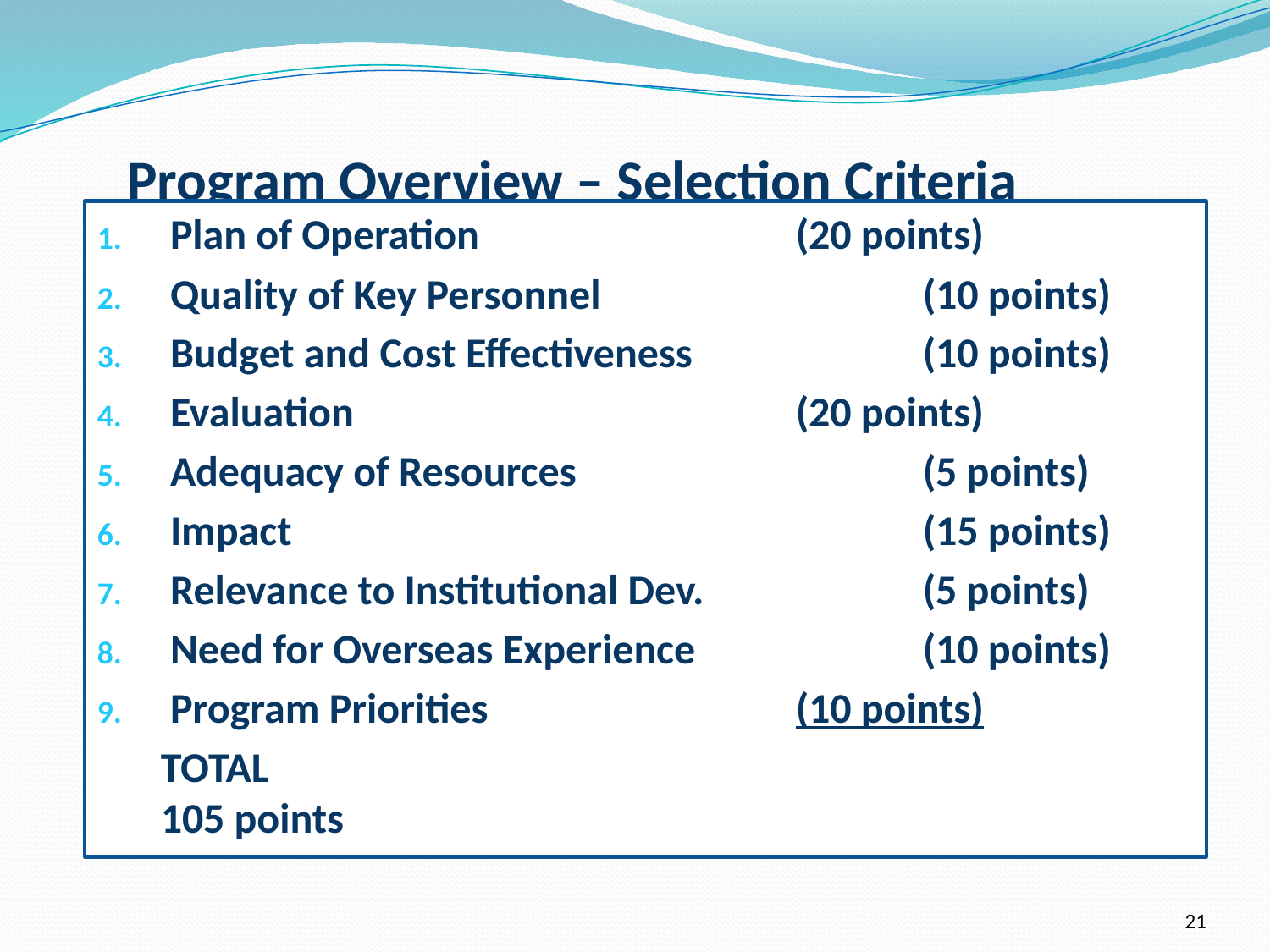

# Program Overview – Selection Criteria
 Plan of Operation			(20 points)
 Quality of Key Personnel			(10 points)
 Budget and Cost Effectiveness		(10 points)
 Evaluation				(20 points)
 Adequacy of Resources			(5 points)
 Impact					(15 points)
 Relevance to Institutional Dev.		(5 points)
 Need for Overseas Experience		(10 points)
 Program Priorities			(10 points)
	TOTAL								105 points

21